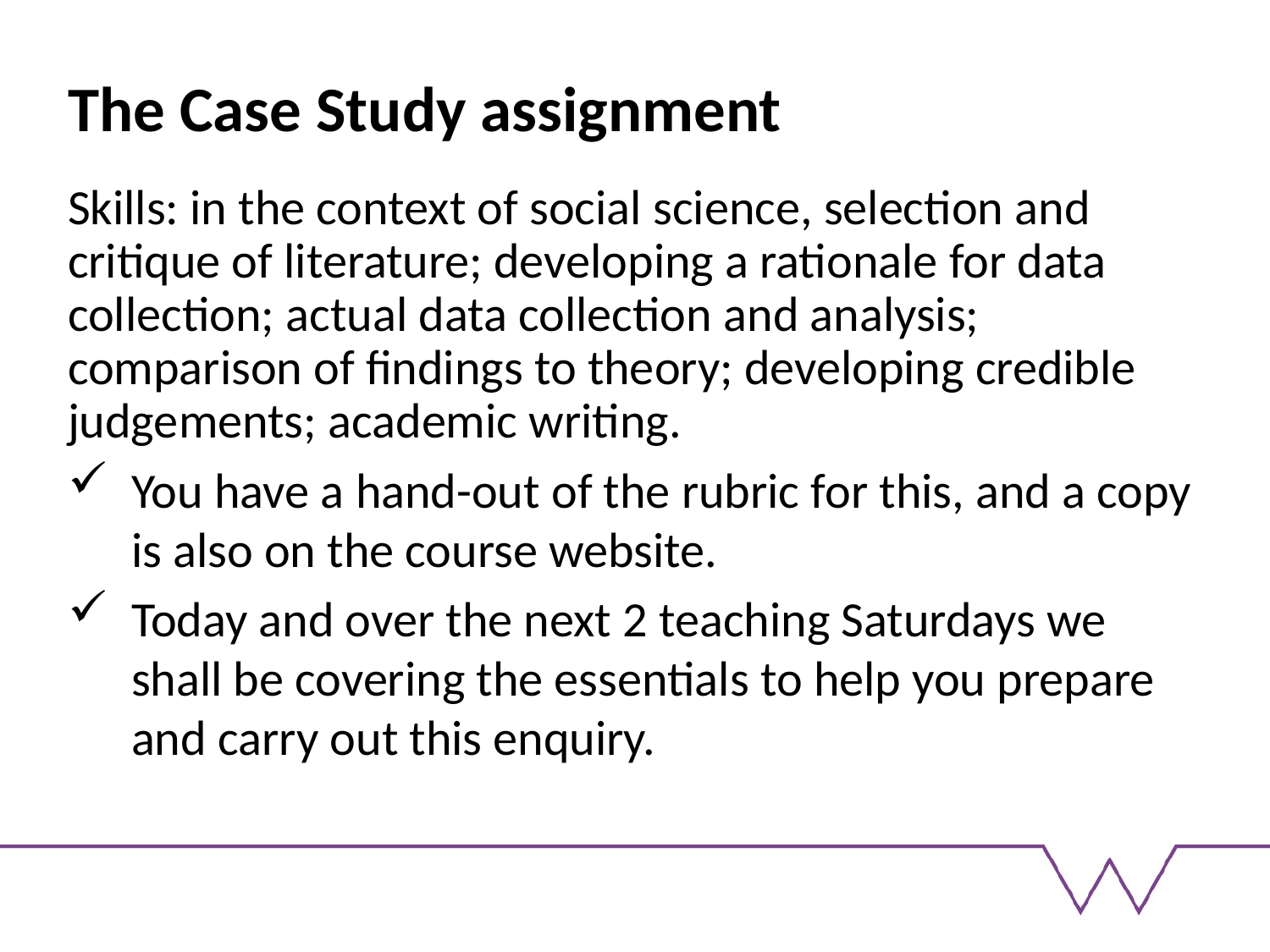

# The Case Study assignment
Skills: in the context of social science, selection and critique of literature; developing a rationale for data collection; actual data collection and analysis; comparison of findings to theory; developing credible judgements; academic writing.
You have a hand-out of the rubric for this, and a copy is also on the course website.
Today and over the next 2 teaching Saturdays we shall be covering the essentials to help you prepare and carry out this enquiry.